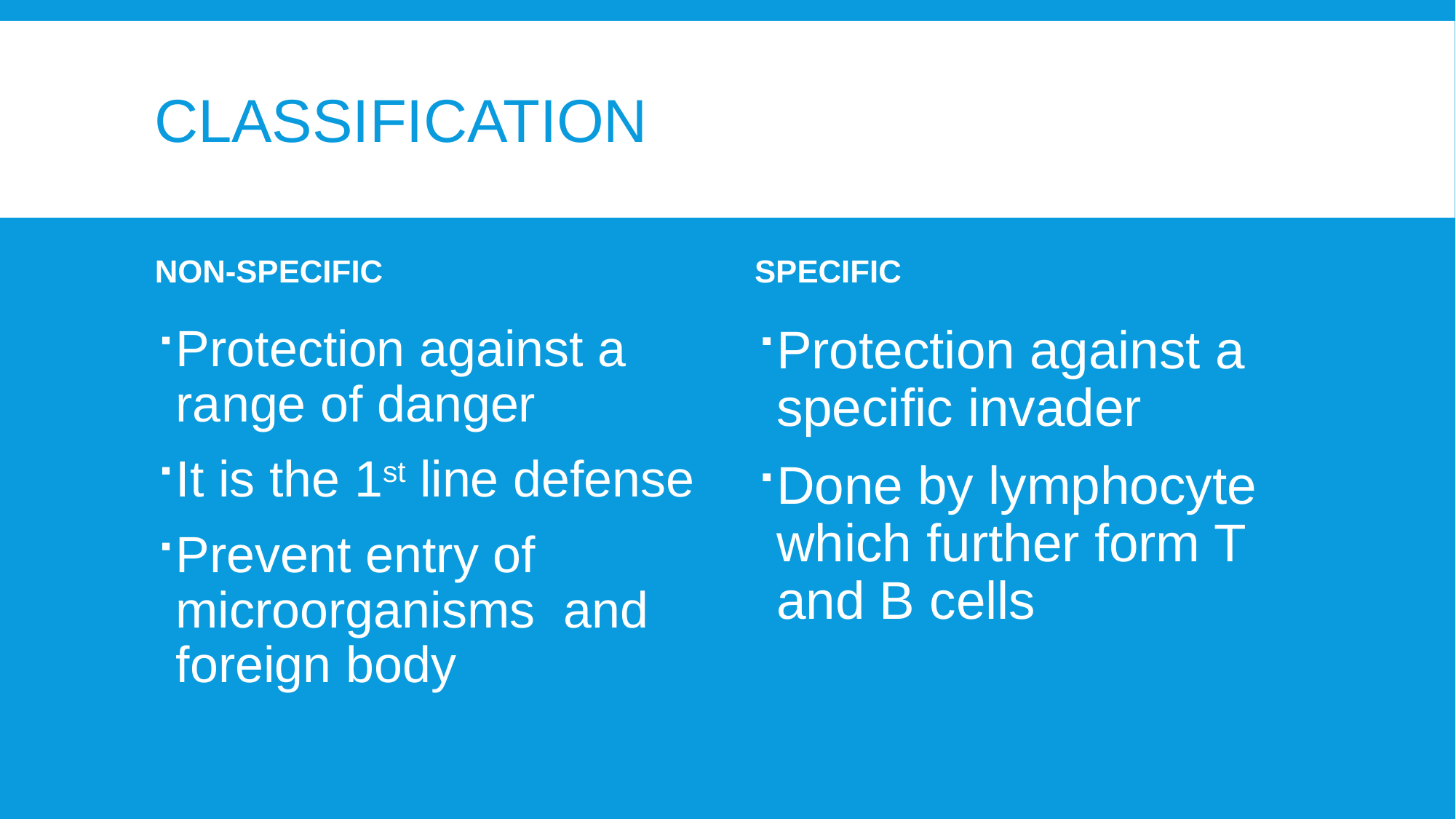

# CLASSIFICATION
NON-SPECIFIC
SPECIFIC
Protection against a specific invader
Done by lymphocyte which further form T and B cells

Protection against a range of danger
It is the 1st line defense
Prevent entry of microorganisms  and foreign body